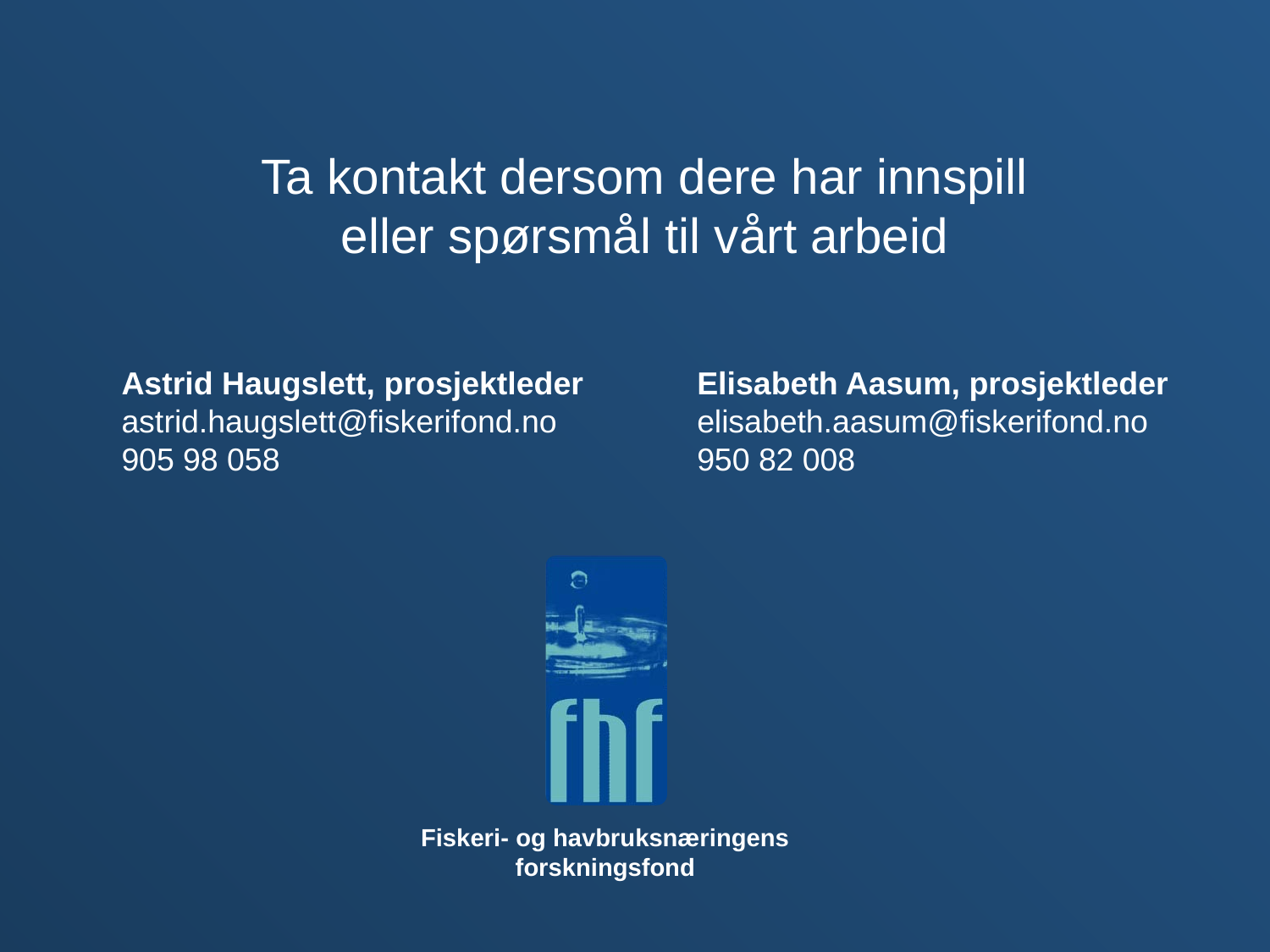

Ta kontakt dersom dere har innspill eller spørsmål til vårt arbeid
Astrid Haugslett, prosjektleder
astrid.haugslett@fiskerifond.no
905 98 058
Elisabeth Aasum, prosjektleder
elisabeth.aasum@fiskerifond.no
950 82 008